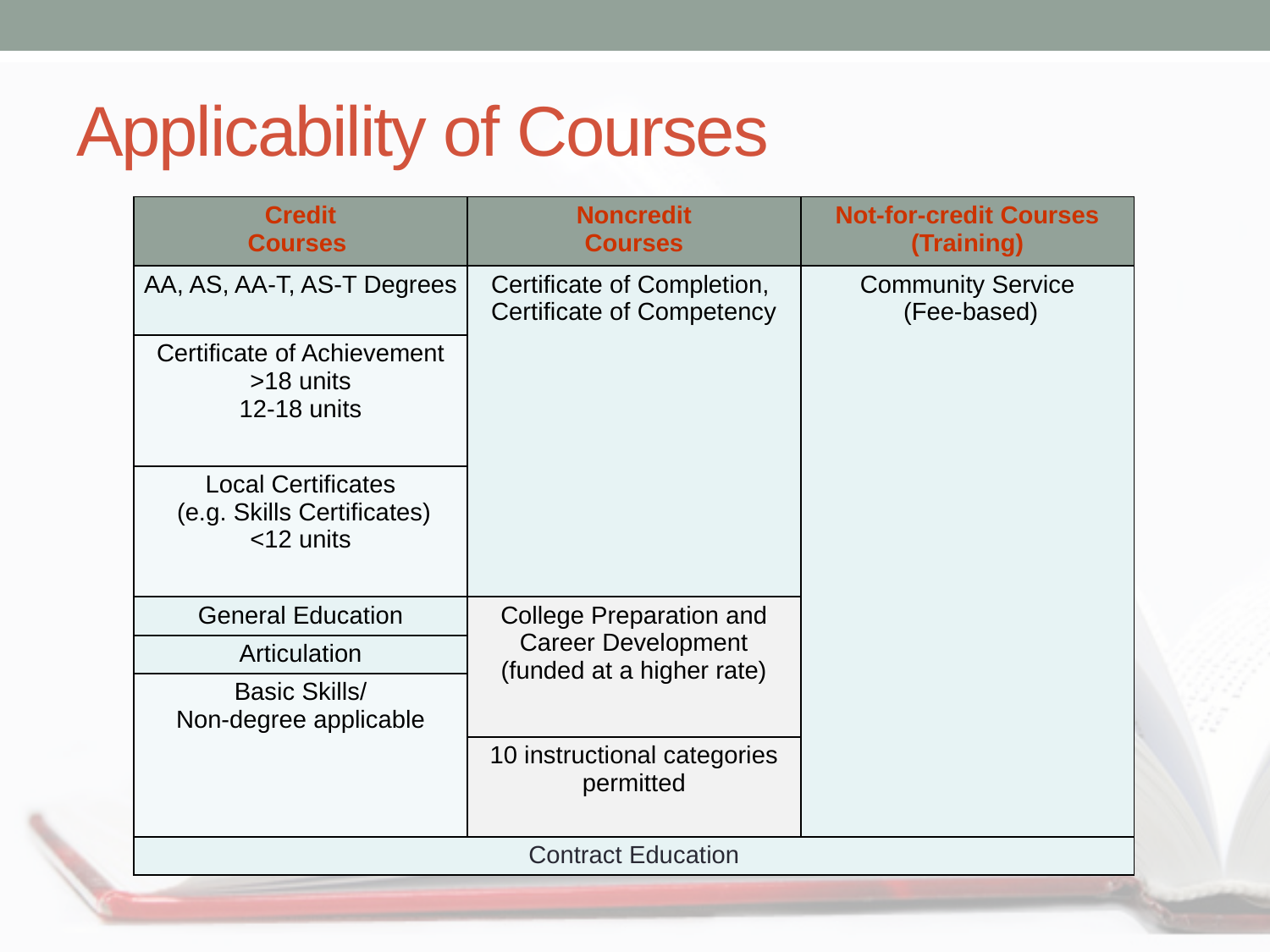

# Applicability of Courses
| Credit Courses | Noncredit Courses | Not-for-credit Courses (Training) |
| --- | --- | --- |
| AA, AS, AA-T, AS-T Degrees | Certificate of Completion, Certificate of Competency | Community Service (Fee-based) |
| Certificate of Achievement >18 units 12-18 units |  |  |
| Local Certificates (e.g. Skills Certificates) <12 units |  |  |
| General Education | College Preparation and Career Development (funded at a higher rate) |  |
| Articulation |  |  |
| Basic Skills/ Non-degree applicable |  |  |
|  | 10 instructional categories permitted |  |
| Contract Education |  |  |